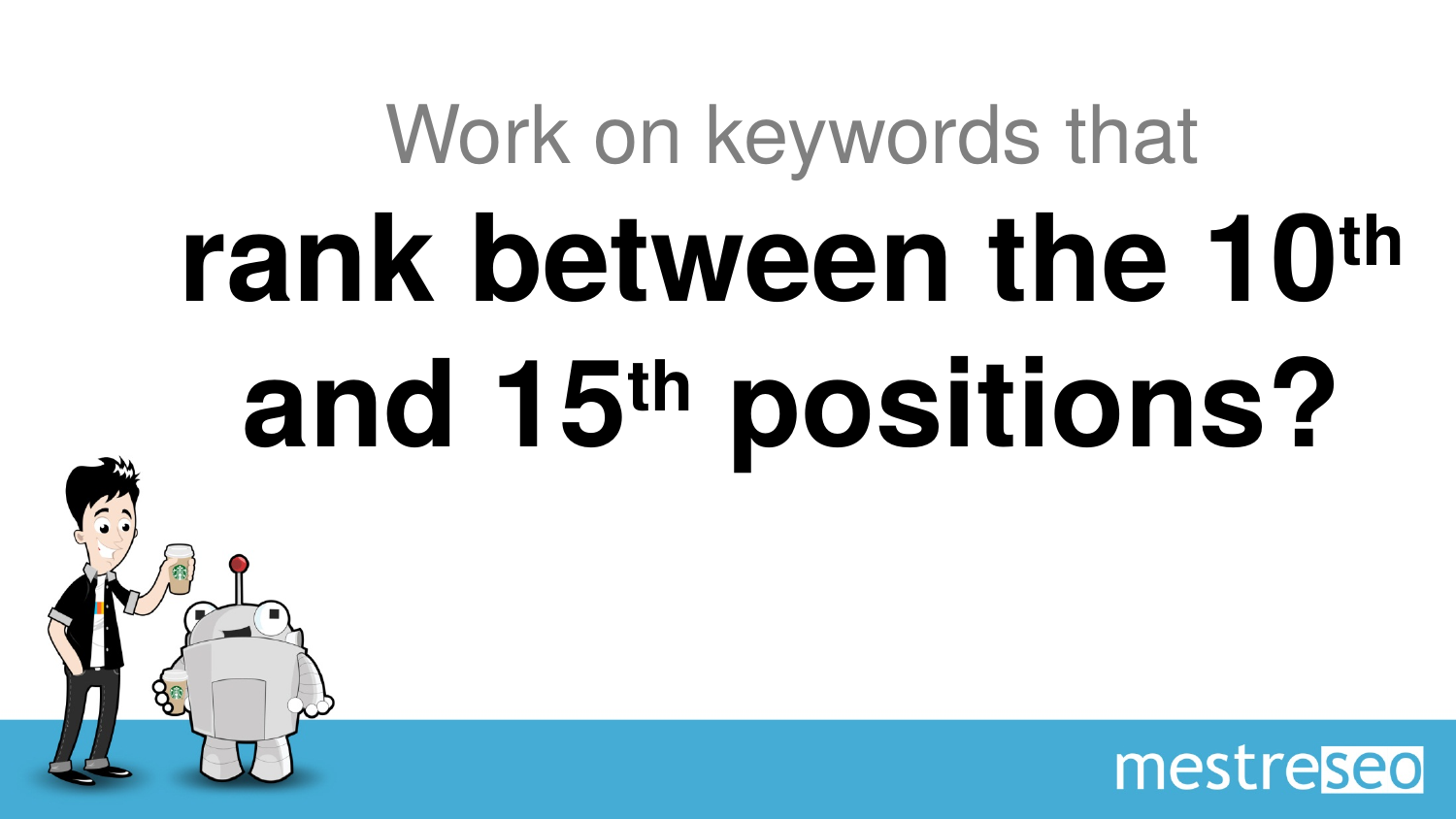

# Work on keywords that rank between the 10th and 15th positions?